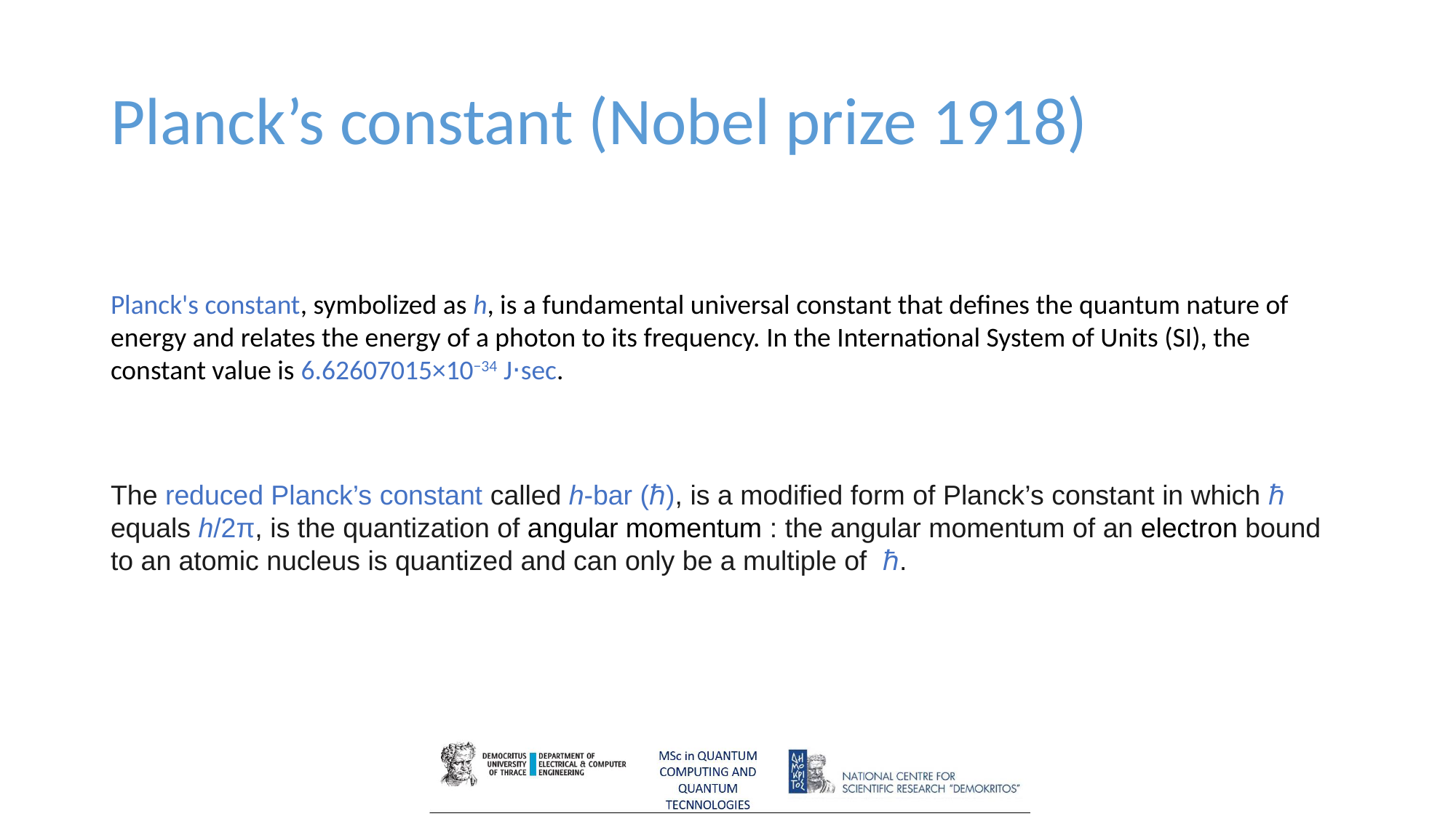

# Planck’s constant (Nobel prize 1918)
Planck's constant, symbolized as h, is a fundamental universal constant that defines the quantum nature of energy and relates the energy of a photon to its frequency. In the International System of Units (SI), the constant value is 6.62607015×10−34 J⋅sec.
The reduced Planck’s constant called h-bar (ℏ), is a modified form of Planck’s constant in which ℏ equals h/2π, is the quantization of angular momentum : the angular momentum of an electron bound to an atomic nucleus is quantized and can only be a multiple of  ℏ.